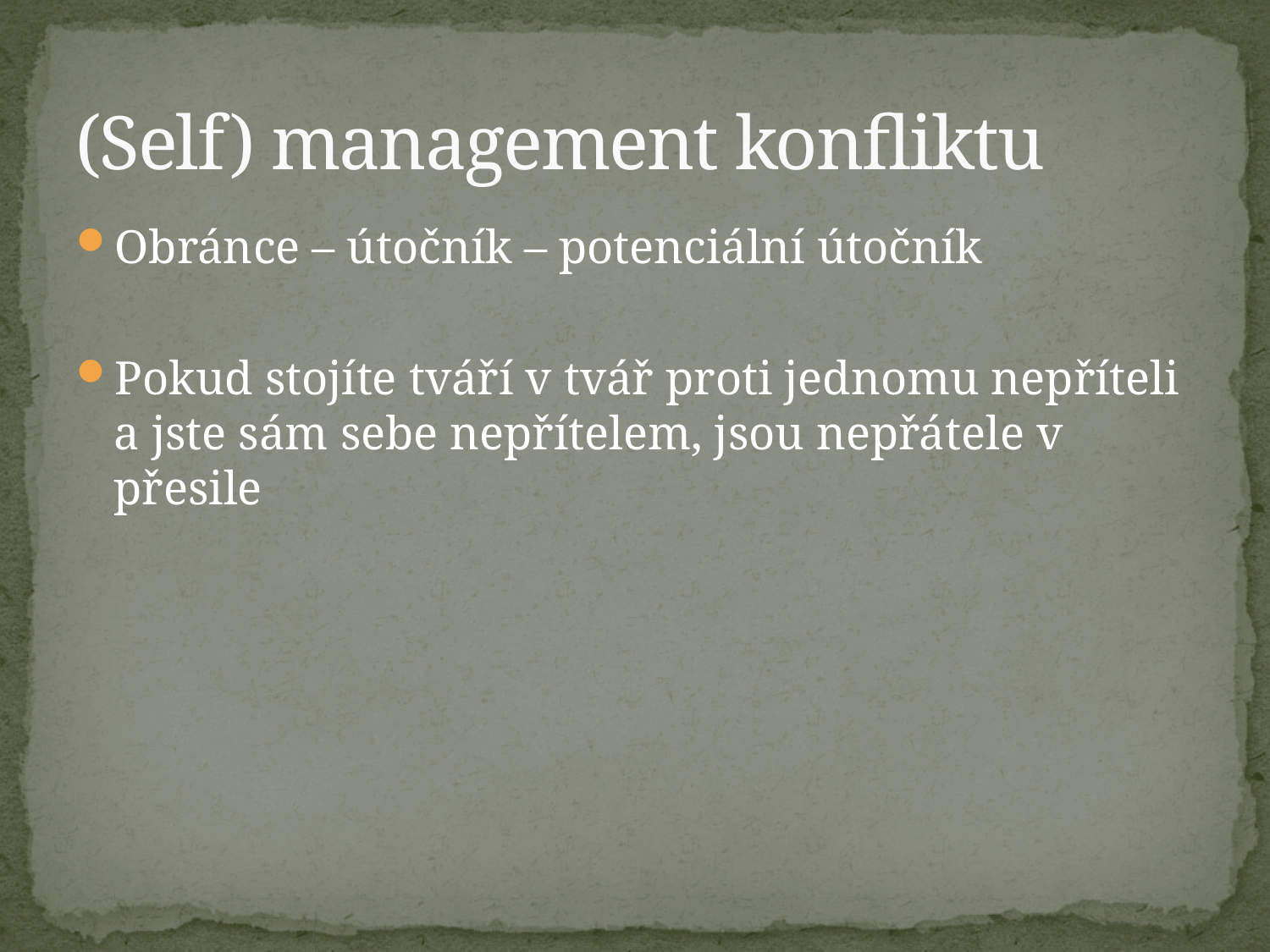

# (Self) management konfliktu
Obránce – útočník – potenciální útočník

Pokud stojíte tváří v tvář proti jednomu nepříteli a jste sám sebe nepřítelem, jsou nepřátele v přesile